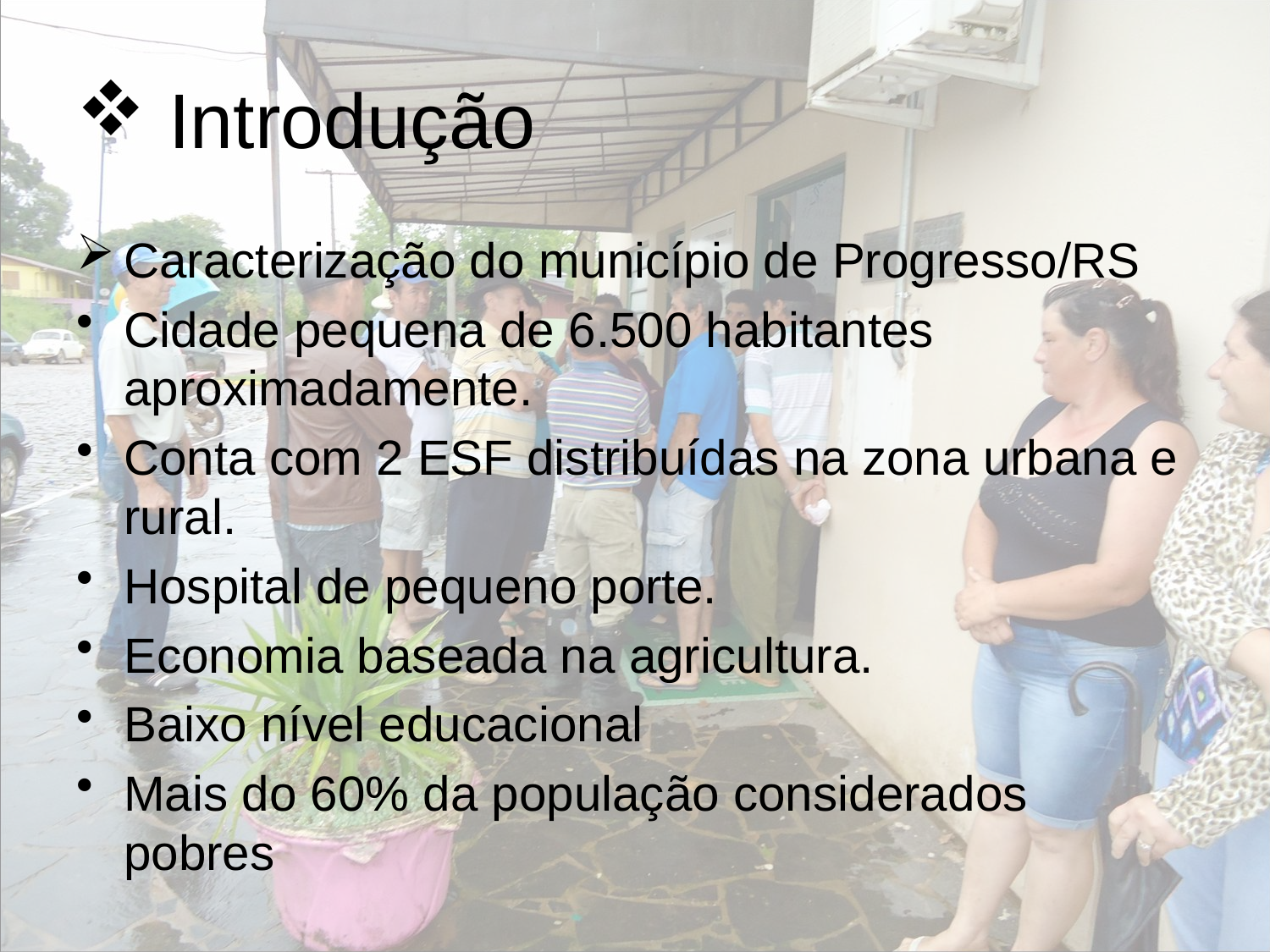

# Introdução
Caracterização do município de Progresso/RS
Cidade pequena de 6.500 habitantes aproximadamente.
Conta com 2 ESF distribuídas na zona urbana e rural.
Hospital de pequeno porte.
Economia baseada na agricultura.
Baixo nível educacional
Mais do 60% da população considerados pobres